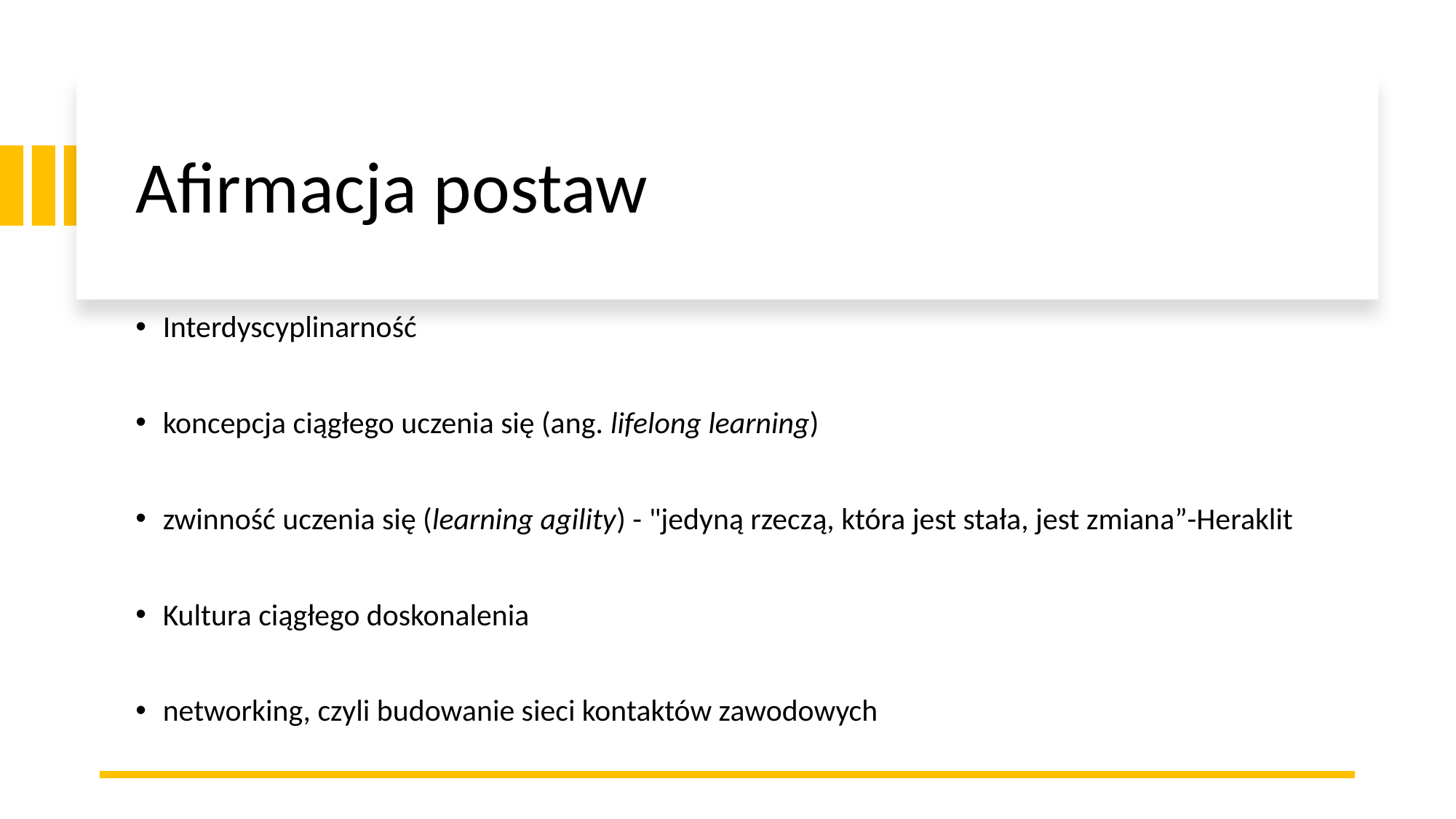

# Afirmacja postaw

Interdyscyplinarność

koncepcja ciągłego uczenia się (ang. lifelong learning)

zwinność uczenia się (learning agility) - "jedyną rzeczą, która jest stała, jest zmiana”-Heraklit

Kultura ciągłego doskonalenia

networking, czyli budowanie sieci kontaktów zawodowych